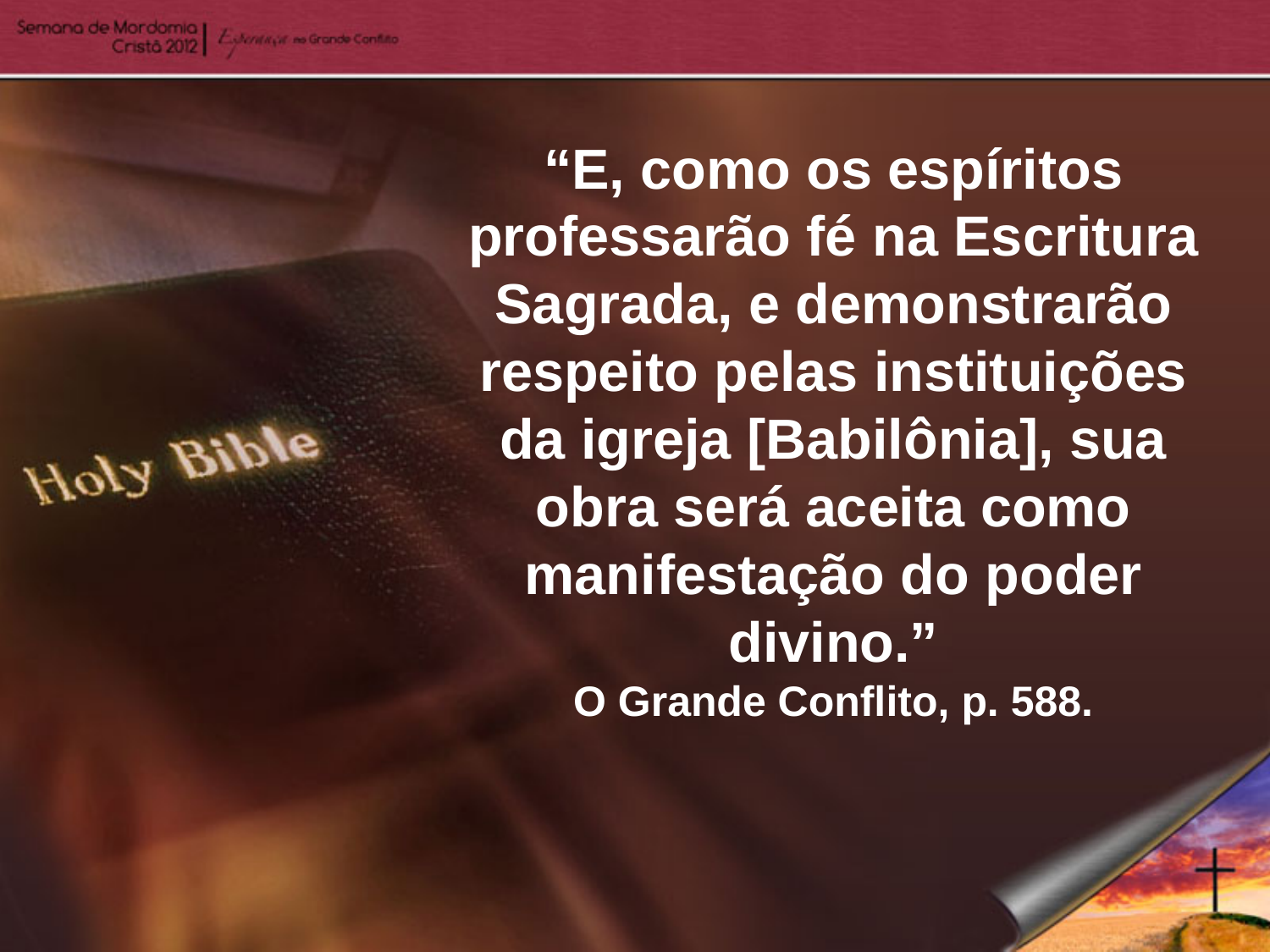

“E, como os espíritos professarão fé na Escritura Sagrada, e demonstrarão respeito pelas instituições da igreja [Babilônia], sua obra será aceita como manifestação do poder divino.”
O Grande Conflito, p. 588.